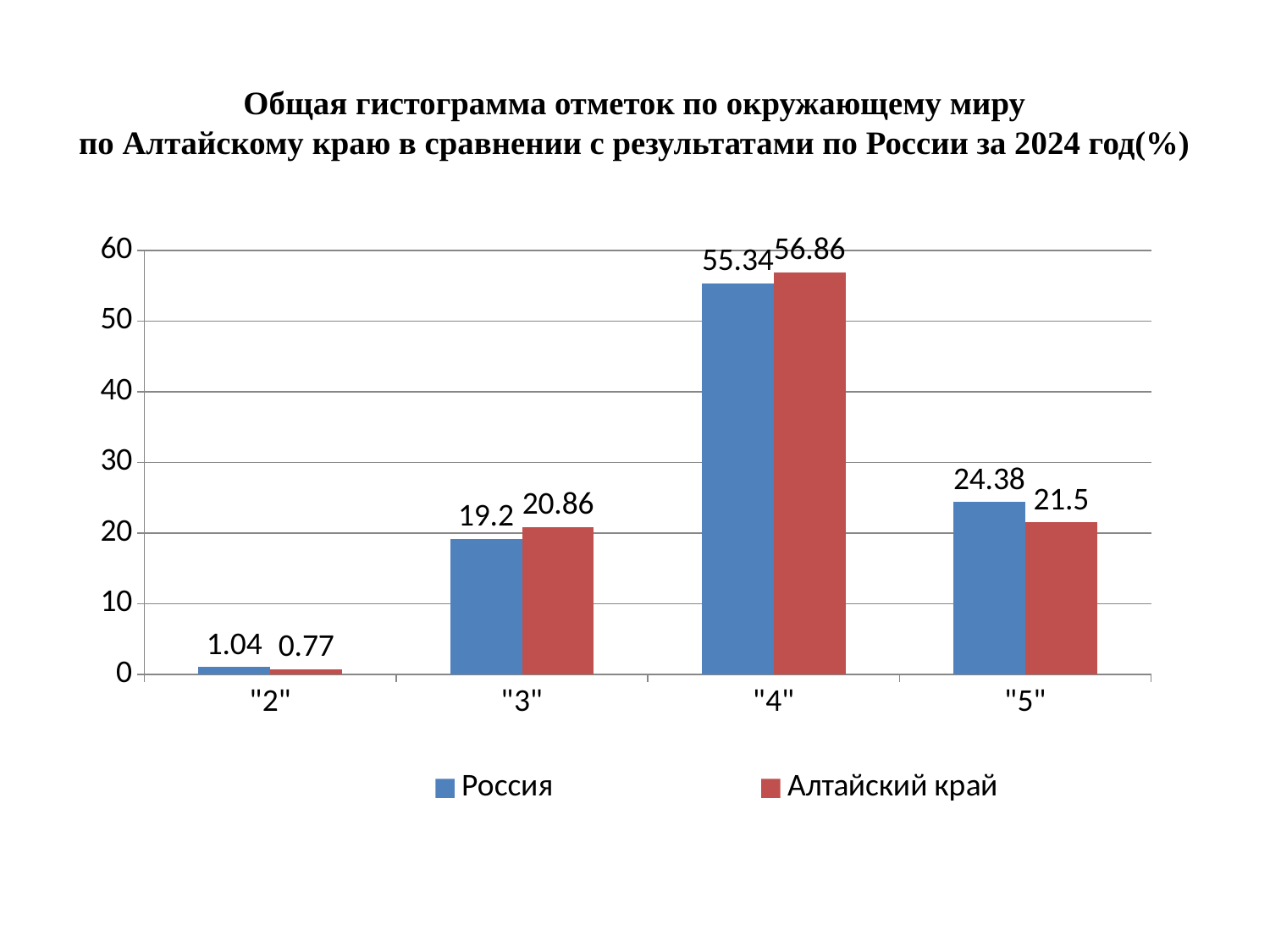

# Общая гистограмма отметок по окружающему миру по Алтайскому краю в сравнении с результатами по России за 2024 год(%)

### Chart

| Category | Россия | Алтайский край |
|---|---|---|
| "2" | 1.04 | 0.77 |
| "3" | 19.2 | 20.86 |
| "4" | 55.34 | 56.86 |
| "5" | 24.38 | 21.5 |